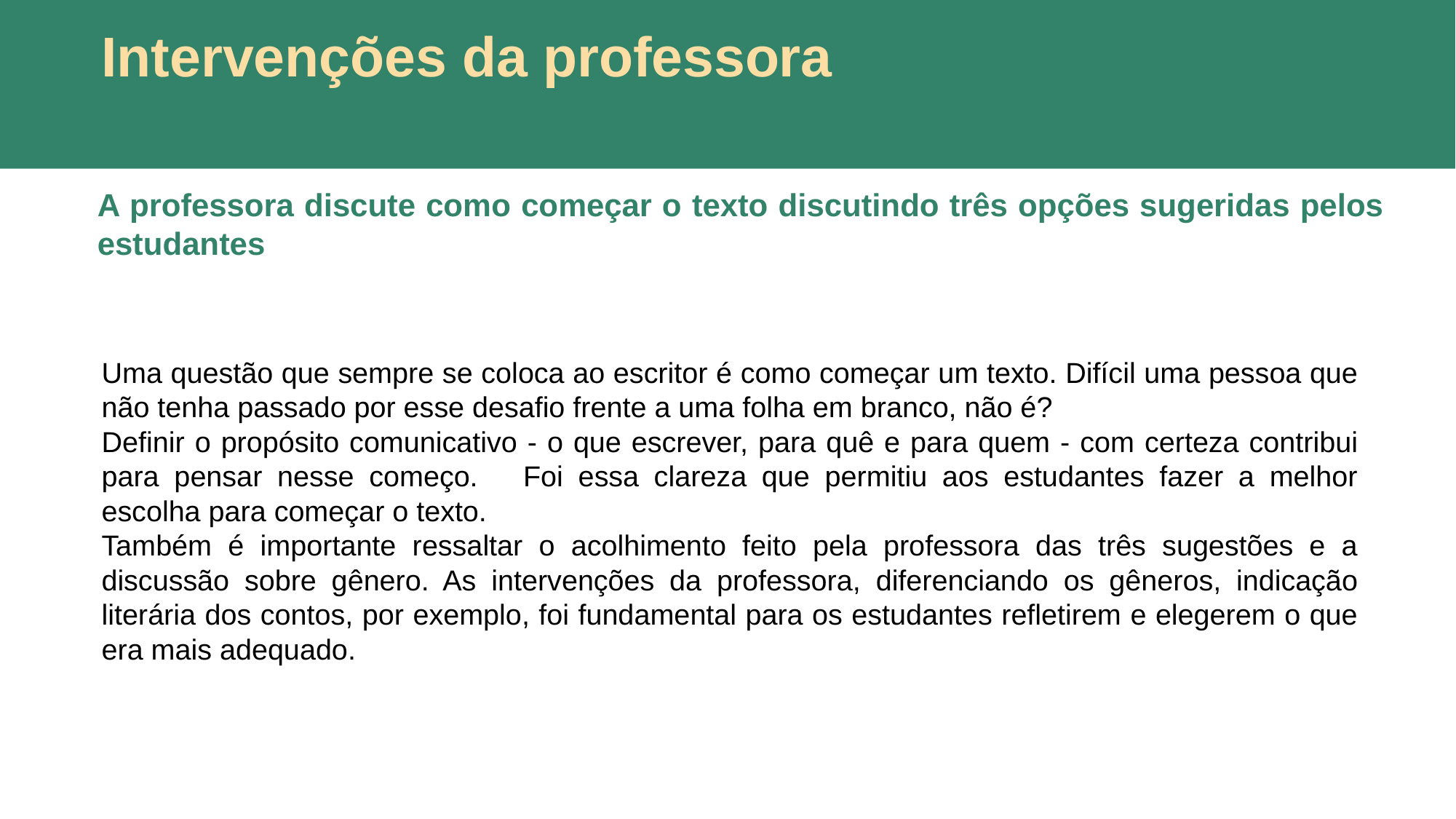

Intervenções da professora
A professora discute como começar o texto discutindo três opções sugeridas pelos estudantes

Uma questão que sempre se coloca ao escritor é como começar um texto. Difícil uma pessoa que não tenha passado por esse desafio frente a uma folha em branco, não é?
Definir o propósito comunicativo - o que escrever, para quê e para quem - com certeza contribui para pensar nesse começo.   Foi essa clareza que permitiu aos estudantes fazer a melhor escolha para começar o texto.
Também é importante ressaltar o acolhimento feito pela professora das três sugestões e a discussão sobre gênero. As intervenções da professora, diferenciando os gêneros, indicação literária dos contos, por exemplo, foi fundamental para os estudantes refletirem e elegerem o que era mais adequado.